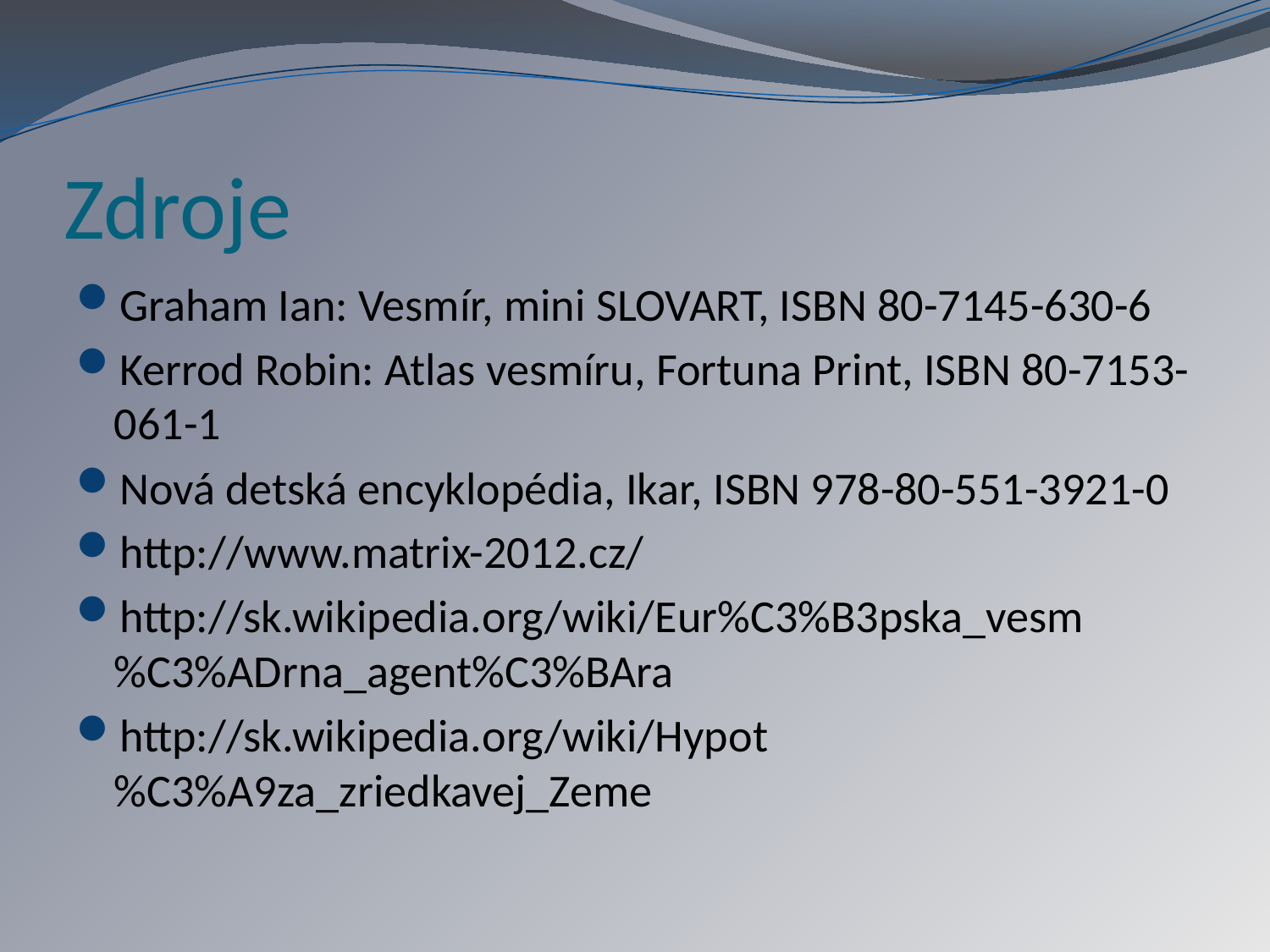

# Zdroje
Graham Ian: Vesmír, mini SLOVART, ISBN 80-7145-630-6
Kerrod Robin: Atlas vesmíru, Fortuna Print, ISBN 80-7153-061-1
Nová detská encyklopédia, Ikar, ISBN 978-80-551-3921-0
http://www.matrix-2012.cz/
http://sk.wikipedia.org/wiki/Eur%C3%B3pska_vesm%C3%ADrna_agent%C3%BAra
http://sk.wikipedia.org/wiki/Hypot%C3%A9za_zriedkavej_Zeme